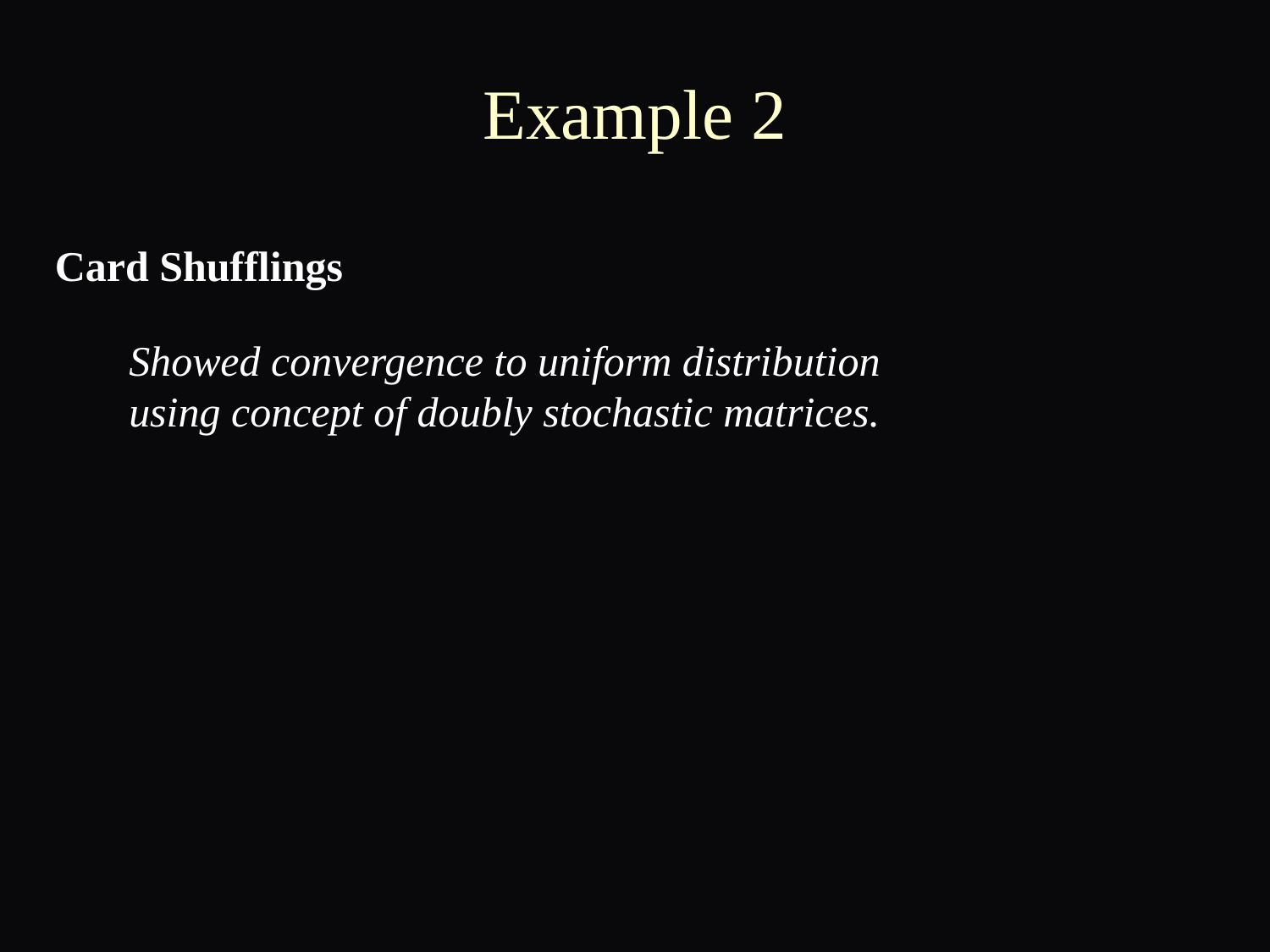

Example 2
Card Shufflings
Showed convergence to uniform distribution using concept of doubly stochastic matrices.